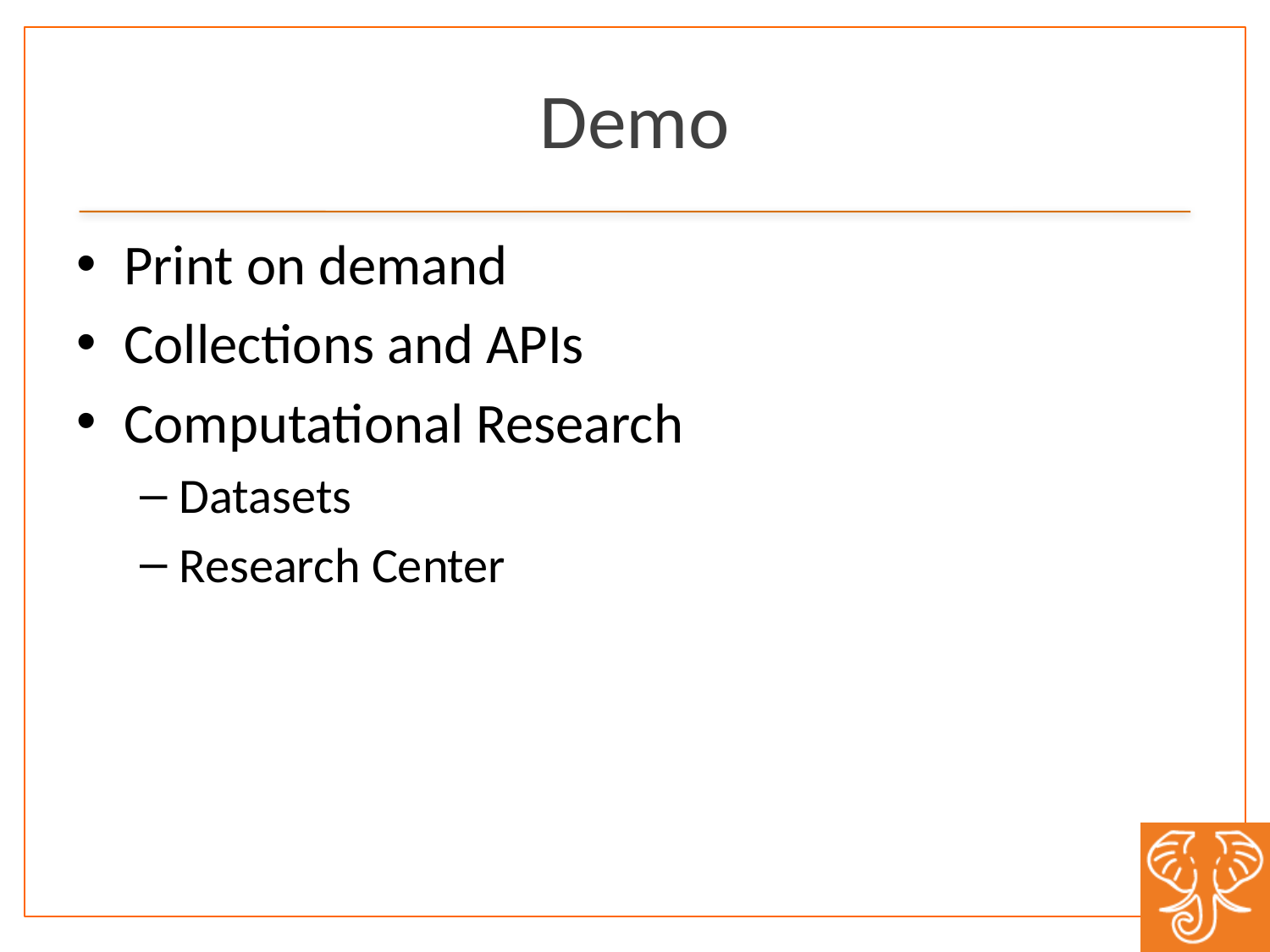

# Demo
Print on demand
Collections and APIs
Computational Research
Datasets
Research Center